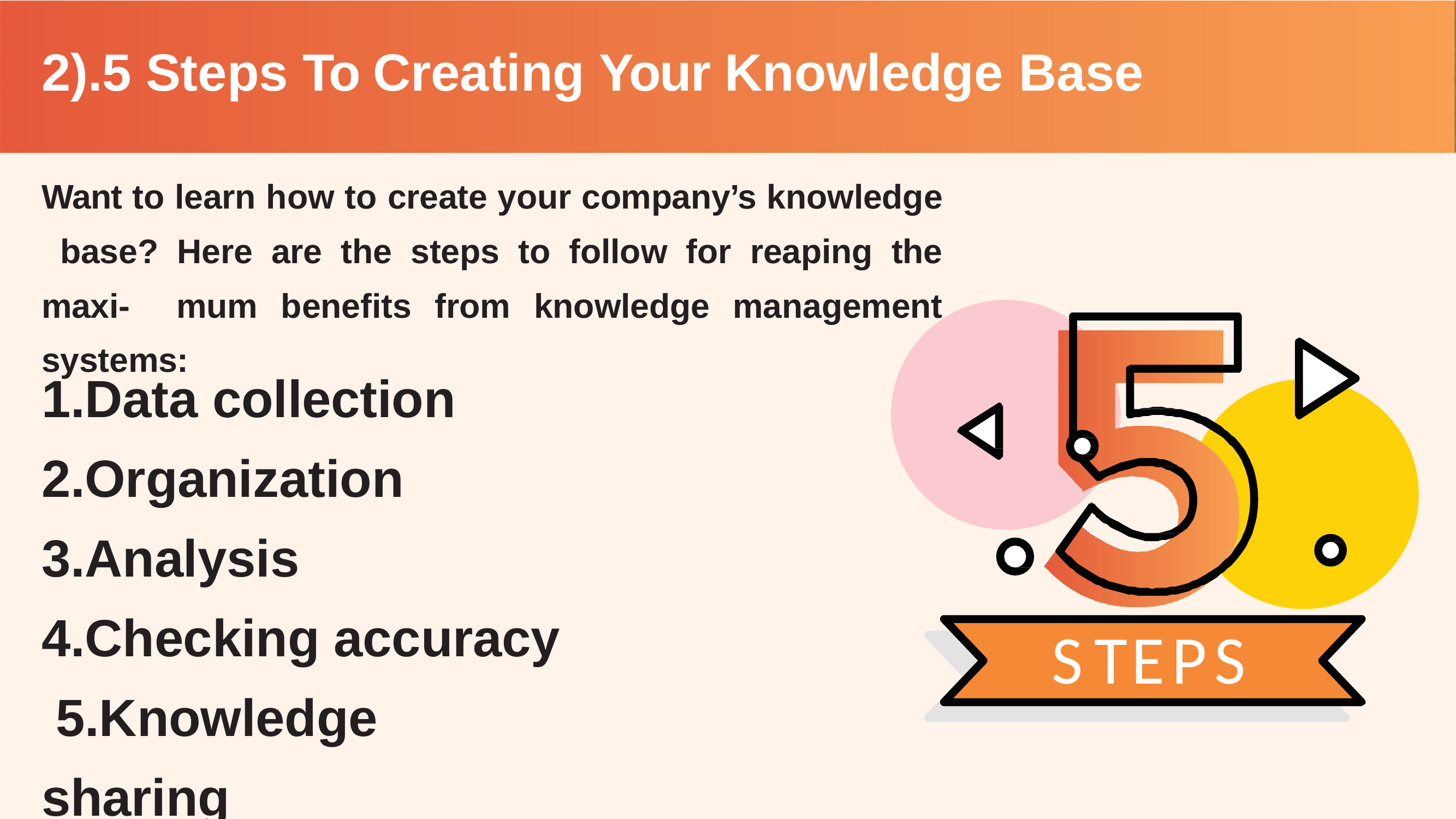

# 2).5 Steps To Creating Your Knowledge Base
Want to learn how to create your company’s knowledge  base? Here are the steps to follow for reaping the maxi-  mum benefits from knowledge management systems:

1.Data collection  2.Organization  3.Analysis  4.Checking accuracy  5.Knowledge sharing

STEPS